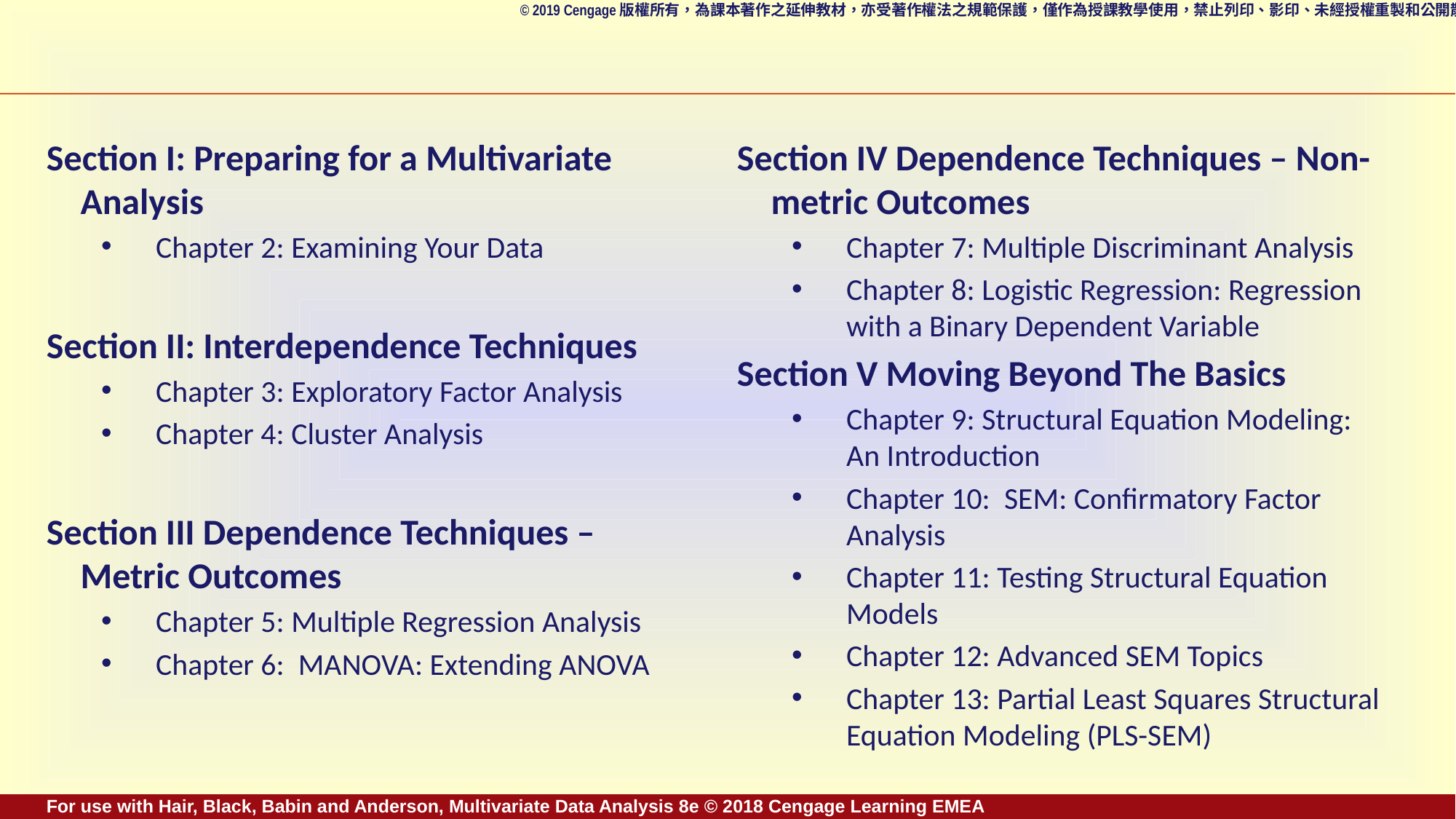

#
Section I: Preparing for a Multivariate Analysis
Chapter 2: Examining Your Data

Section II: Interdependence Techniques
Chapter 3: Exploratory Factor Analysis
Chapter 4: Cluster Analysis

Section III Dependence Techniques – Metric Outcomes
Chapter 5: Multiple Regression Analysis
Chapter 6:  MANOVA: Extending ANOVA
Section IV Dependence Techniques – Non-metric Outcomes
Chapter 7: Multiple Discriminant Analysis
Chapter 8: Logistic Regression: Regression with a Binary Dependent Variable
Section V Moving Beyond The Basics
Chapter 9: Structural Equation Modeling: An Introduction
Chapter 10:  SEM: Confirmatory Factor Analysis
Chapter 11: Testing Structural Equation Models
Chapter 12: Advanced SEM Topics
Chapter 13: Partial Least Squares Structural Equation Modeling (PLS-SEM)
For use with Hair, Black, Babin and Anderson, Multivariate Data Analysis 8e © 2018 Cengage Learning EMEA